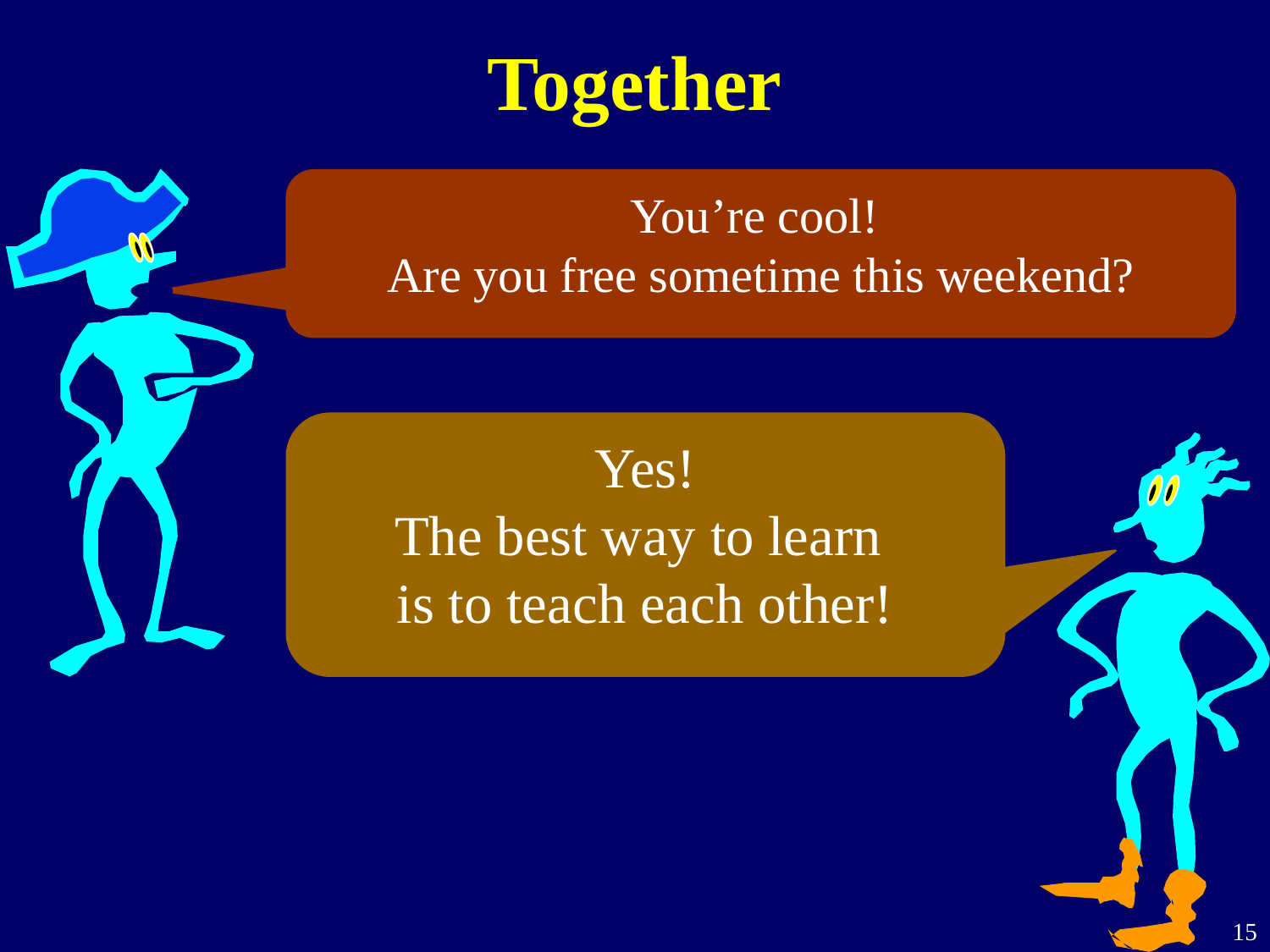

Together

You’re cool!
Are you free sometime this weekend?
Yes!
The best way to learn
is to teach each other!